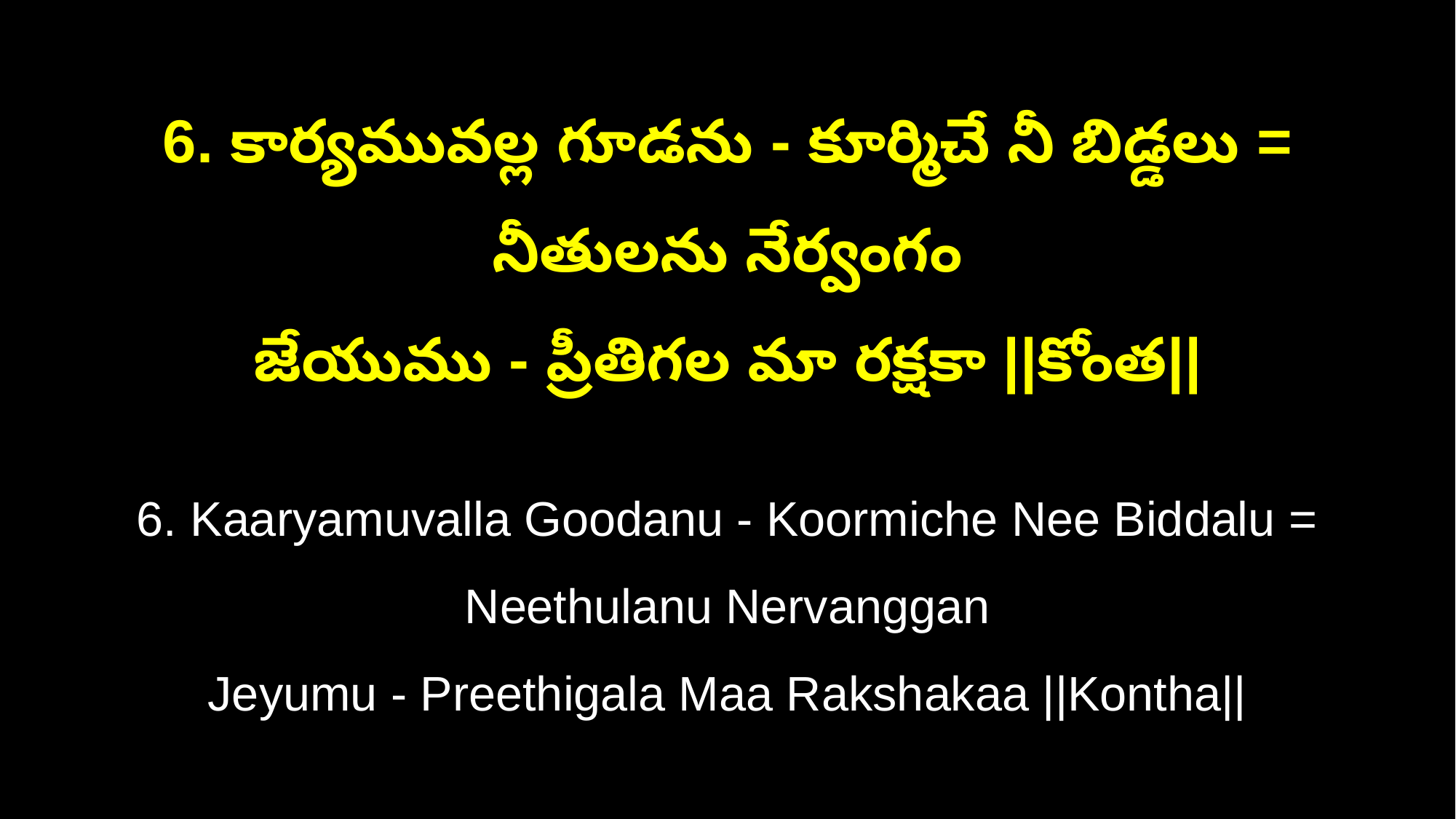

6. కార్యమువల్ల గూడను - కూర్మిచే నీ బిడ్డలు = నీతులను నేర్వంగం
జేయుము - ప్రీతిగల మా రక్షకా ||కోంత||
6. Kaaryamuvalla Goodanu - Koormiche Nee Biddalu = Neethulanu Nervanggan
Jeyumu - Preethigala Maa Rakshakaa ||Kontha||